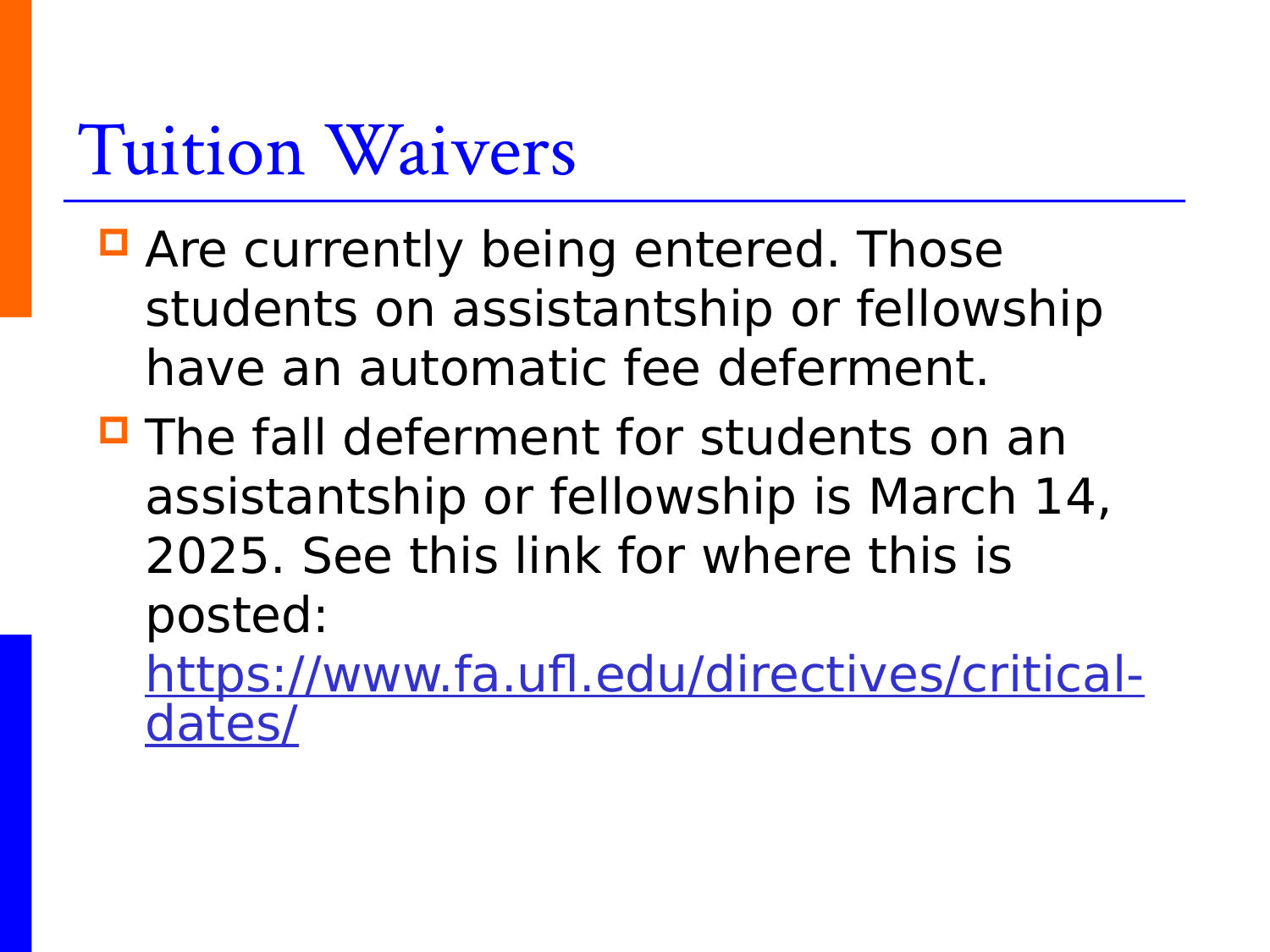

# Tuition Waivers
Are currently being entered. Those students on assistantship or fellowship have an automatic fee deferment.
The fall deferment for students on an assistantship or fellowship is March 14, 2025. See this link for where this is posted: https://www.fa.ufl.edu/directives/critical-dates/